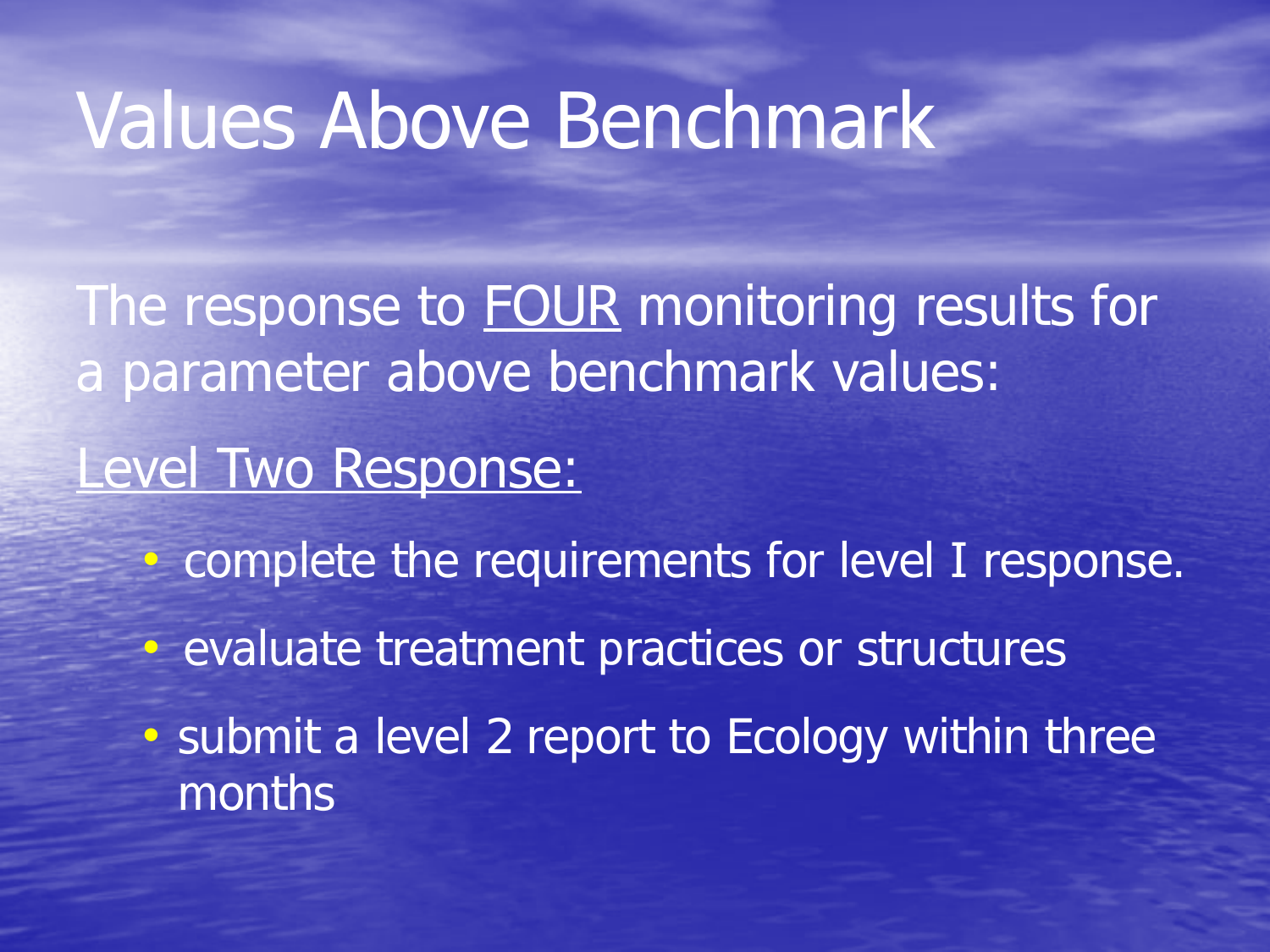

# Values Above Benchmark
The response to FOUR monitoring results for a parameter above benchmark values:
Level Two Response:
complete the requirements for level I response.
evaluate treatment practices or structures
submit a level 2 report to Ecology within three months